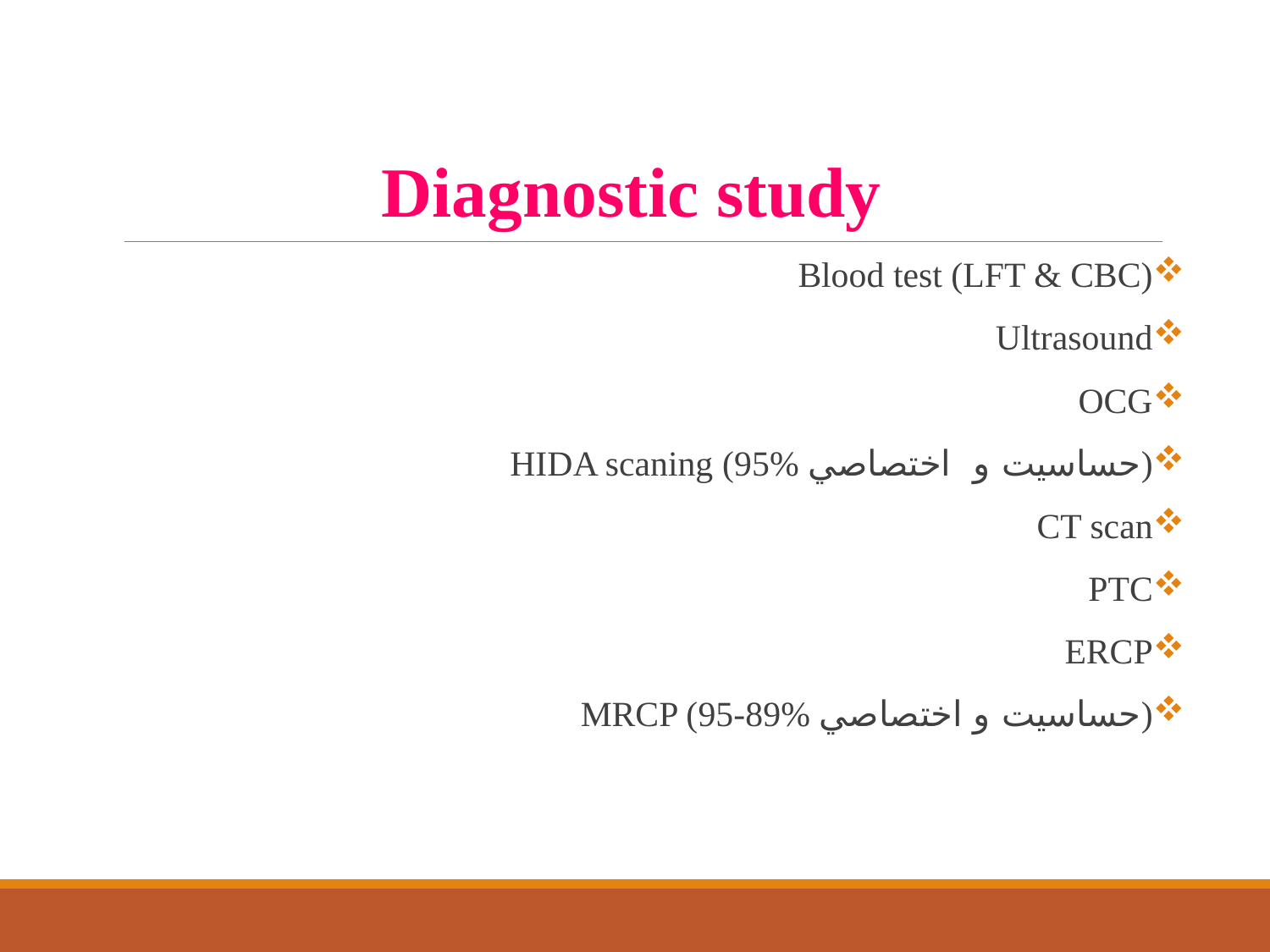

Diagnostic study
Blood test (LFT & CBC)
Ultrasound
OCG
(حساسيت و  اختصاصي HIDA scaning (95%
CT scan
PTC
ERCP
(حساسيت و اختصاصي MRCP (95-89%